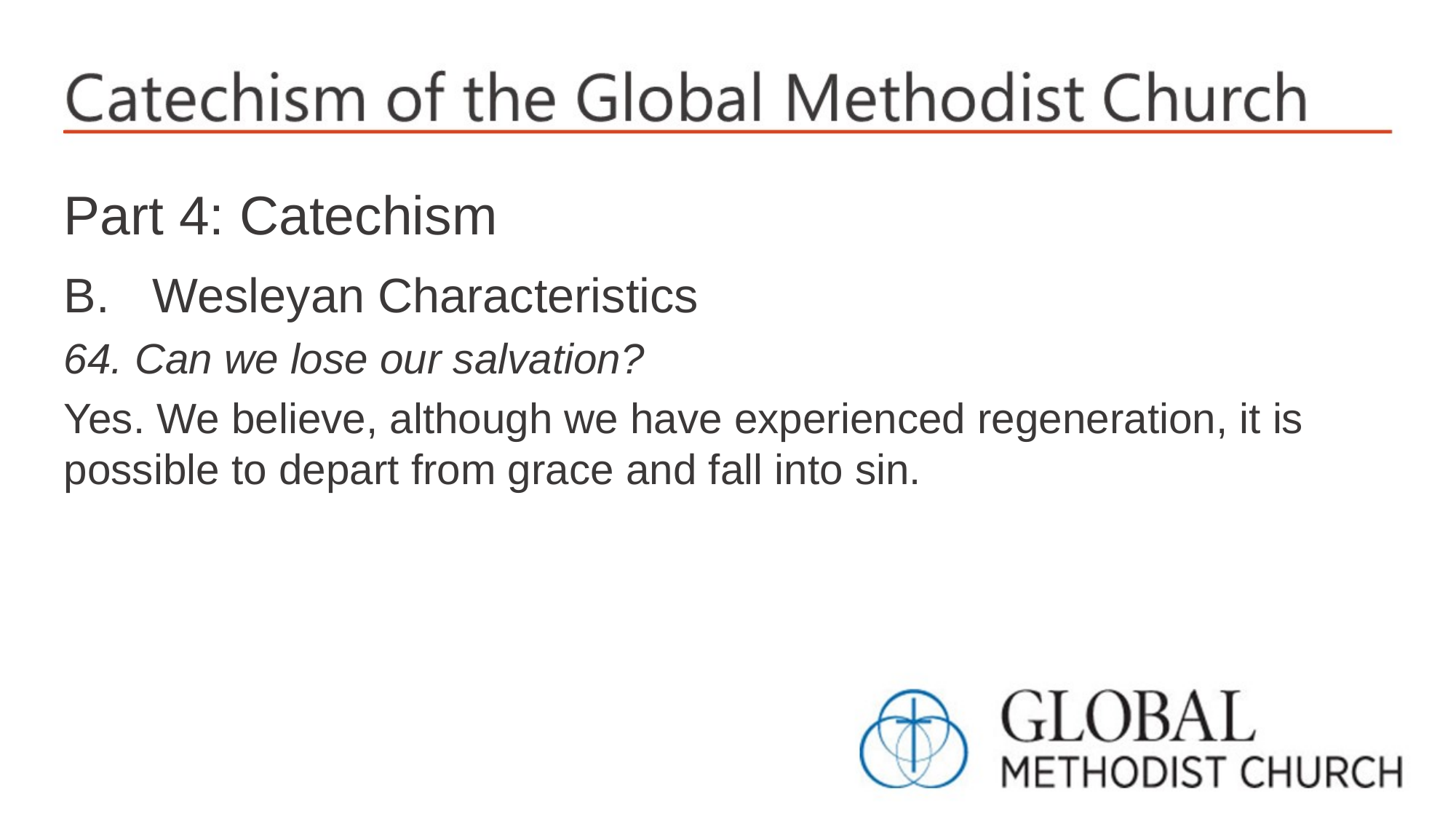

Part 4: Catechism
Wesleyan Characteristics
64. Can we lose our salvation?
Yes. We believe, although we have experienced regeneration, it is possible to depart from grace and fall into sin.